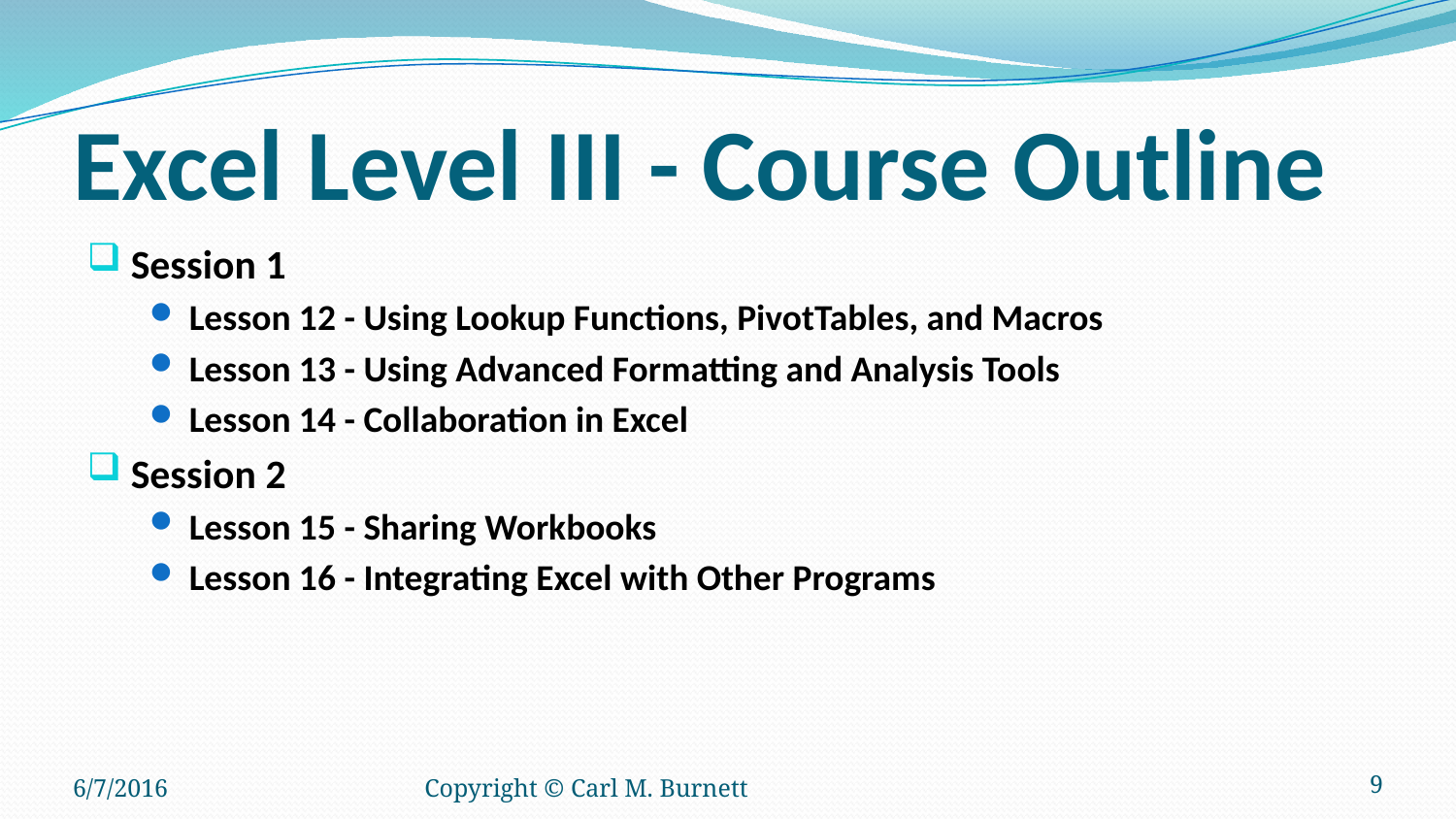

# Excel Level III - Course Outline
Session 1
Lesson 12 - Using Lookup Functions, PivotTables, and Macros
Lesson 13 - Using Advanced Formatting and Analysis Tools
Lesson 14 - Collaboration in Excel
Session 2
Lesson 15 - Sharing Workbooks
Lesson 16 - Integrating Excel with Other Programs
6/7/2016
Copyright © Carl M. Burnett
9